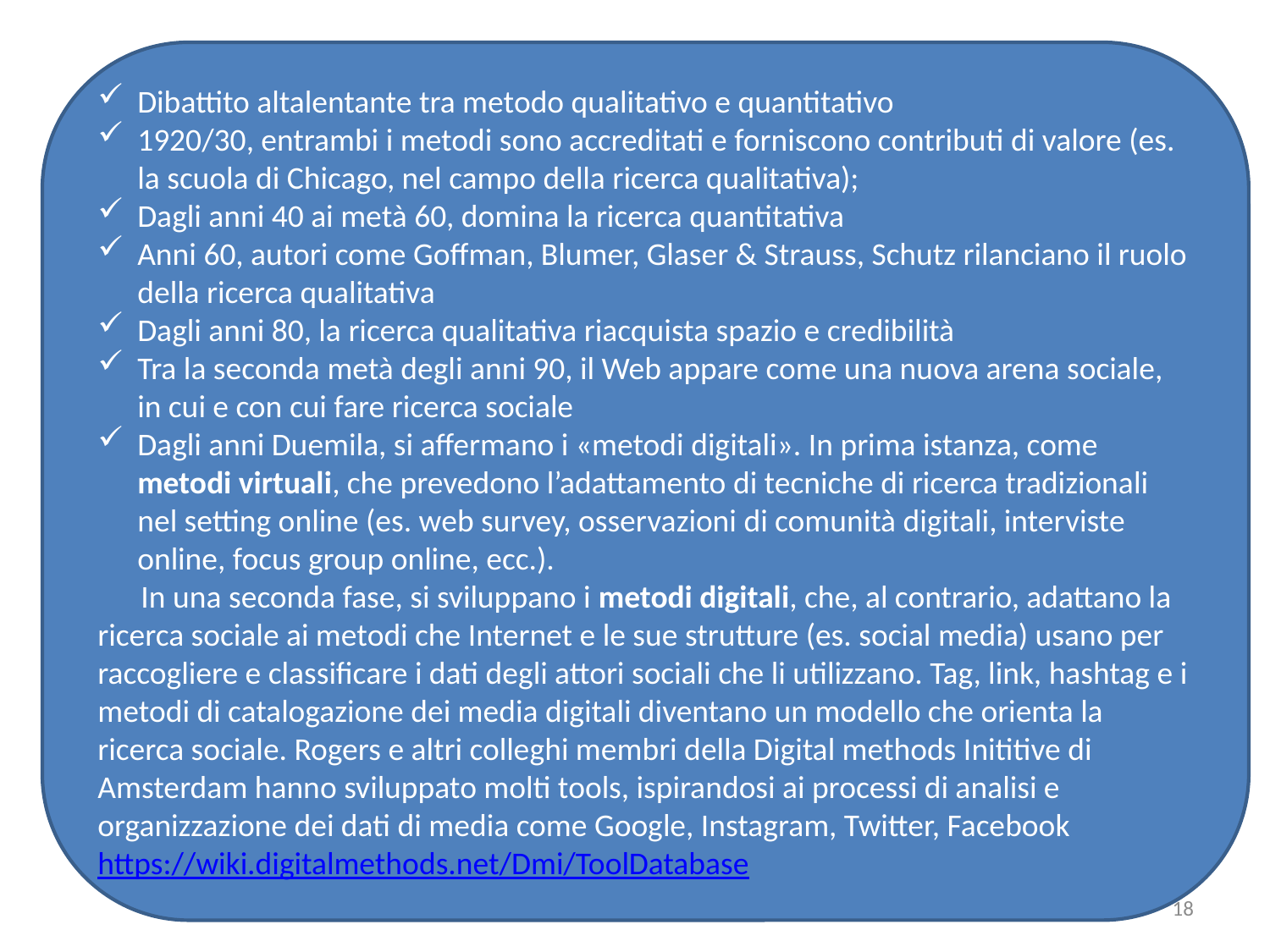

Dibattito altalentante tra metodo qualitativo e quantitativo
1920/30, entrambi i metodi sono accreditati e forniscono contributi di valore (es. la scuola di Chicago, nel campo della ricerca qualitativa);
Dagli anni 40 ai metà 60, domina la ricerca quantitativa
Anni 60, autori come Goffman, Blumer, Glaser & Strauss, Schutz rilanciano il ruolo della ricerca qualitativa
Dagli anni 80, la ricerca qualitativa riacquista spazio e credibilità
Tra la seconda metà degli anni 90, il Web appare come una nuova arena sociale, in cui e con cui fare ricerca sociale
Dagli anni Duemila, si affermano i «metodi digitali». In prima istanza, come metodi virtuali, che prevedono l’adattamento di tecniche di ricerca tradizionali nel setting online (es. web survey, osservazioni di comunità digitali, interviste online, focus group online, ecc.).
      In una seconda fase, si sviluppano i metodi digitali, che, al contrario, adattano la ricerca sociale ai metodi che Internet e le sue strutture (es. social media) usano per raccogliere e classificare i dati degli attori sociali che li utilizzano. Tag, link, hashtag e i metodi di catalogazione dei media digitali diventano un modello che orienta la ricerca sociale. Rogers e altri colleghi membri della Digital methods Inititive di Amsterdam hanno sviluppato molti tools, ispirandosi ai processi di analisi e organizzazione dei dati di media come Google, Instagram, Twitter, Facebook
https://wiki.digitalmethods.net/Dmi/ToolDatabase
18